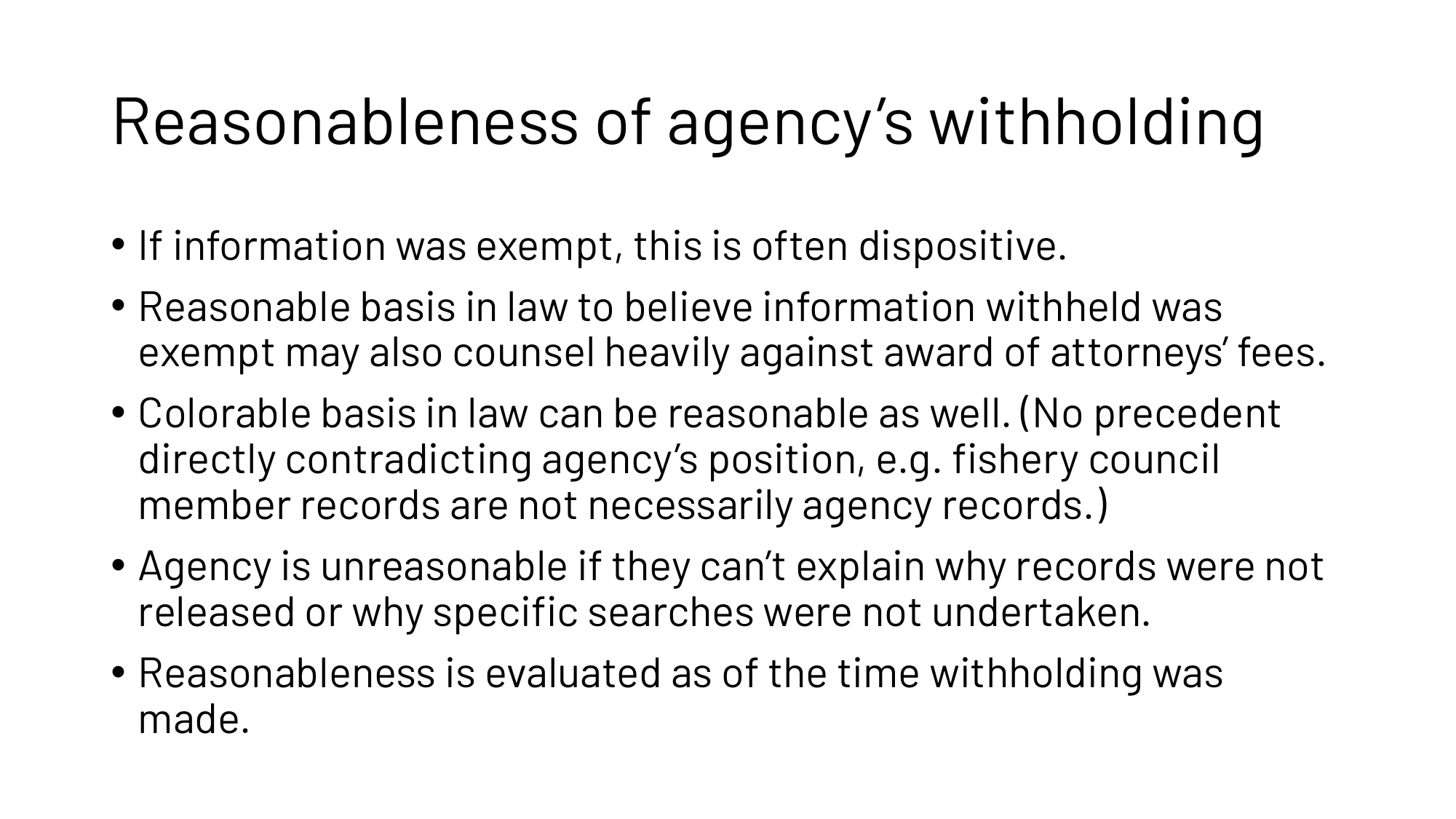

# Reasonableness of agency’s withholding
If information was exempt, this is often dispositive.
Reasonable basis in law to believe information withheld was exempt may also counsel heavily against award of attorneys’ fees.
Colorable basis in law can be reasonable as well. (No precedent directly contradicting agency’s position, e.g. fishery council member records are not necessarily agency records.)
Agency is unreasonable if they can’t explain why records were not released or why specific searches were not undertaken.
Reasonableness is evaluated as of the time withholding was made.